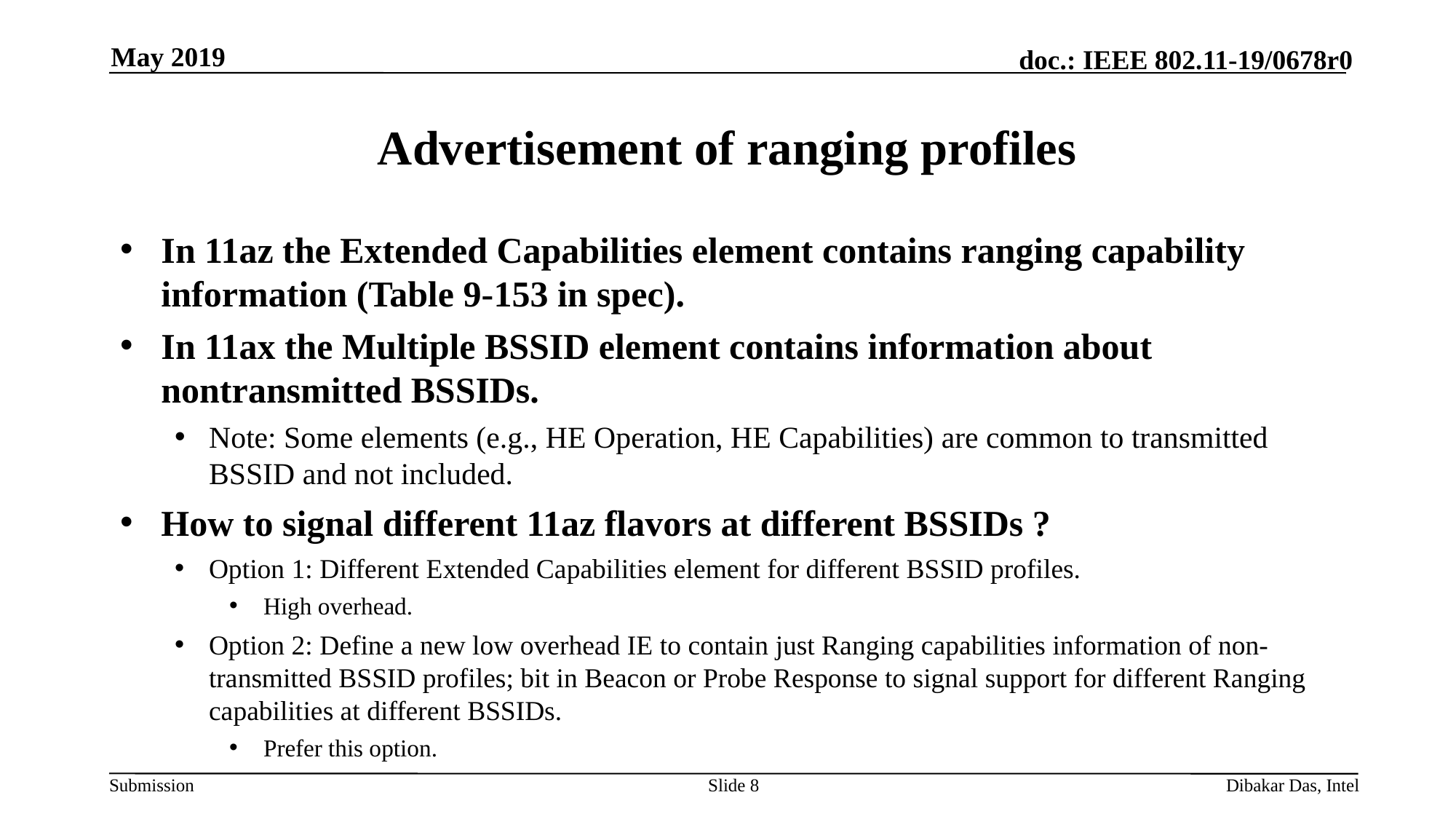

May 2019
# Advertisement of ranging profiles
In 11az the Extended Capabilities element contains ranging capability information (Table 9-153 in spec).
In 11ax the Multiple BSSID element contains information about nontransmitted BSSIDs.
Note: Some elements (e.g., HE Operation, HE Capabilities) are common to transmitted BSSID and not included.
How to signal different 11az flavors at different BSSIDs ?
Option 1: Different Extended Capabilities element for different BSSID profiles.
High overhead.
Option 2: Define a new low overhead IE to contain just Ranging capabilities information of non-transmitted BSSID profiles; bit in Beacon or Probe Response to signal support for different Ranging capabilities at different BSSIDs.
Prefer this option.

Slide 8
Dibakar Das, Intel